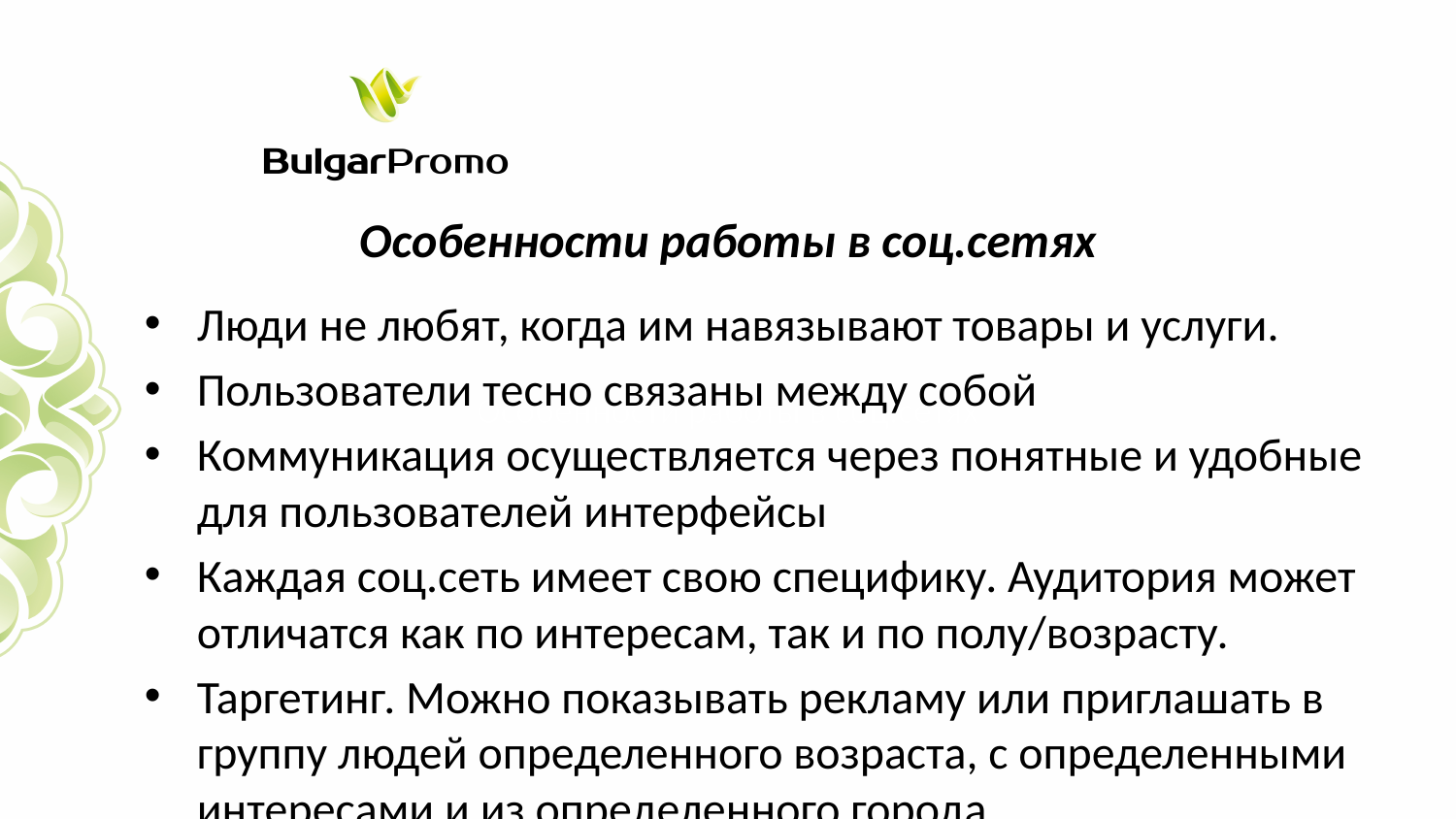

Особенности работы в соц.сетях

Люди не любят, когда им навязывают товары и услуги.
Пользователи тесно связаны между собой
Коммуникация осуществляется через понятные и удобные для пользователей интерфейсы
Каждая соц.сеть имеет свою специфику. Аудитория может отличатся как по интересам, так и по полу/возрасту.
Таргетинг. Можно показывать рекламу или приглашать в группу людей определенного возраста, с определенными интересами и из определенного города.

Особенности работы в соц.сетях